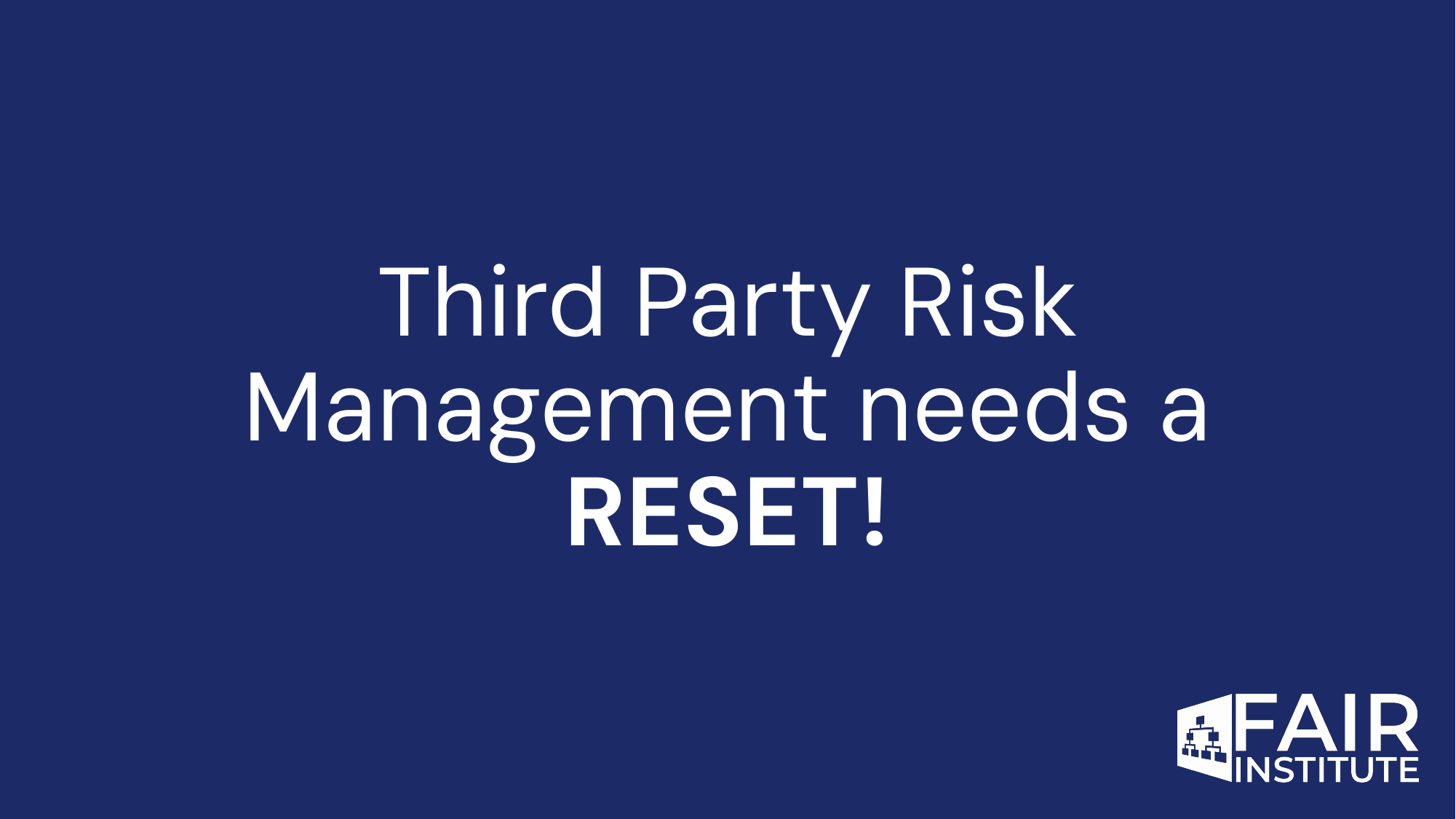

# Third Party Risk Management needs a RESET!